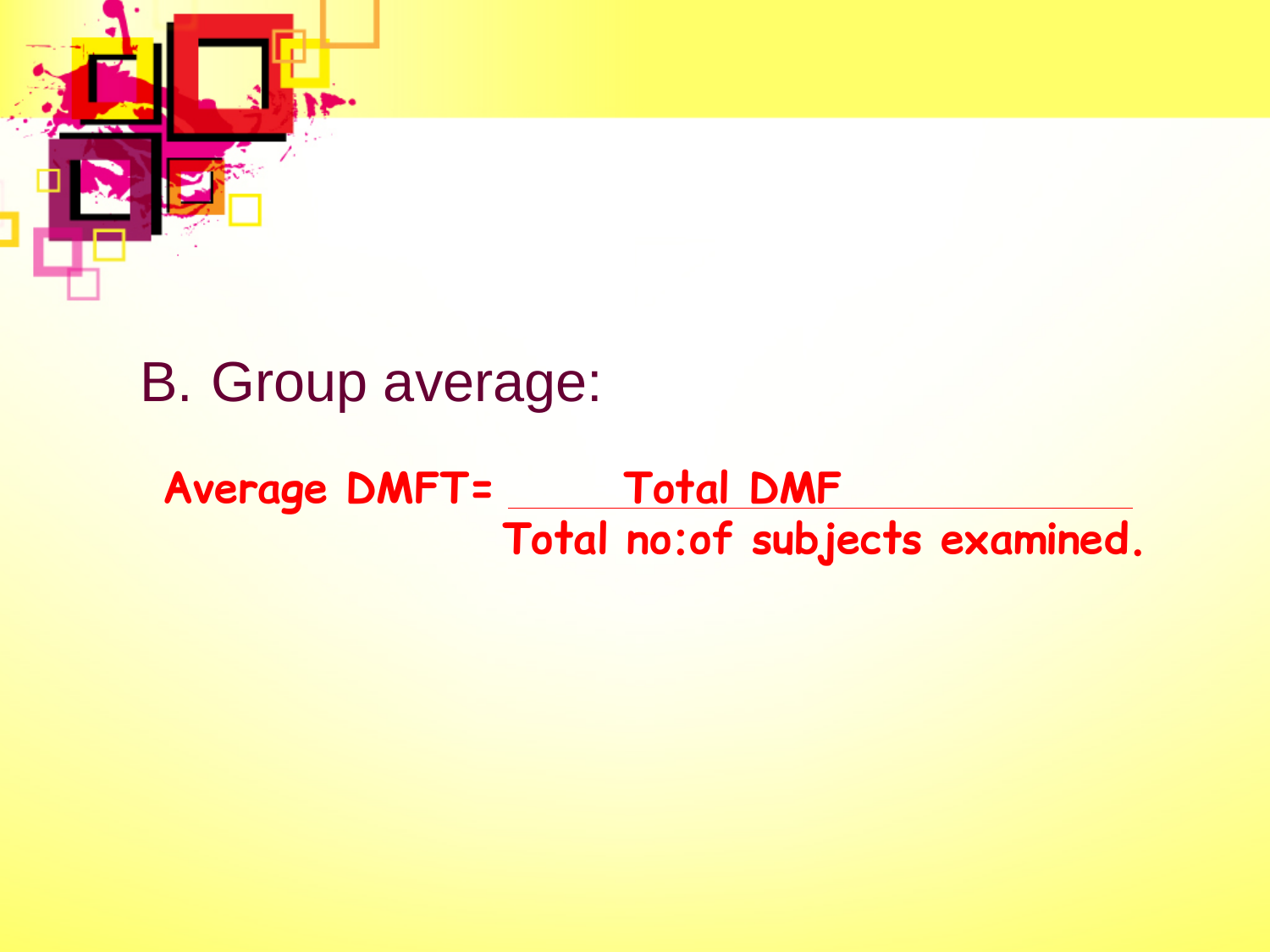

#
Group average:

Average DMFT=       Total DMF
                                    Total no:of subjects examined.